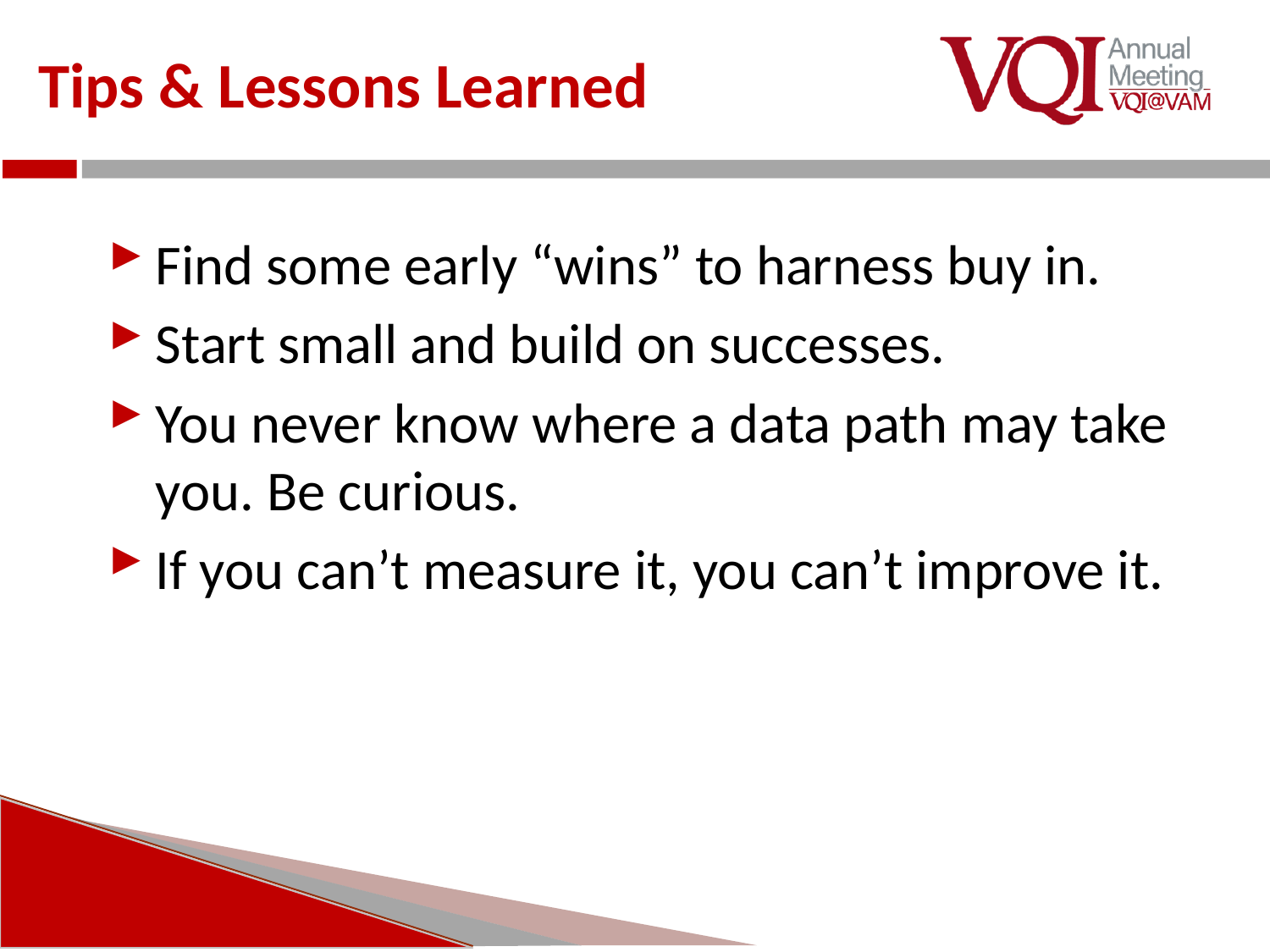

# Tips & Lessons Learned
Find some early “wins” to harness buy in.
Start small and build on successes.
You never know where a data path may take you. Be curious.
If you can’t measure it, you can’t improve it.